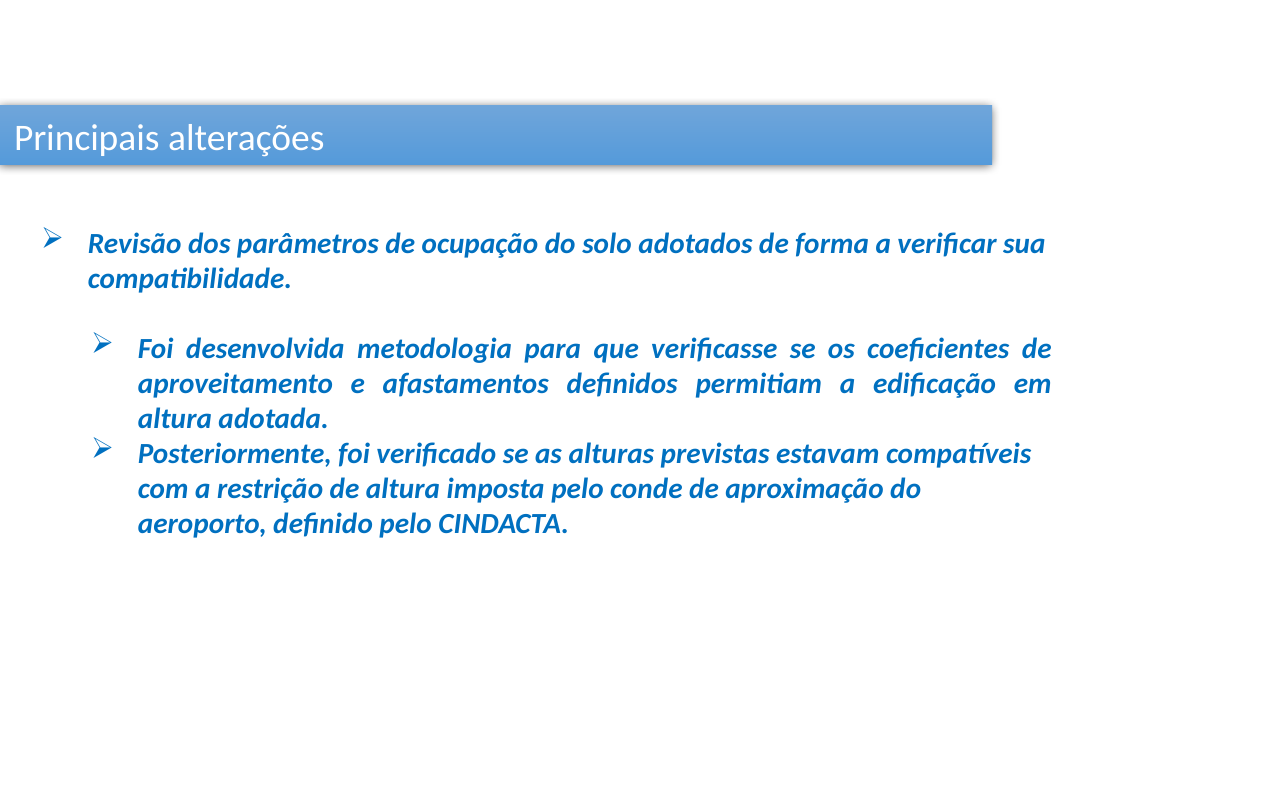

Principais alterações

Revisão dos parâmetros de ocupação do solo adotados de forma a verificar sua compatibilidade.

Foi desenvolvida metodologia para que verificasse se os coeficientes de aproveitamento e afastamentos definidos permitiam a edificação em altura adotada.
Posteriormente, foi verificado se as alturas previstas estavam compatíveis com a restrição de altura imposta pelo conde de aproximação do aeroporto, definido pelo CINDACTA.